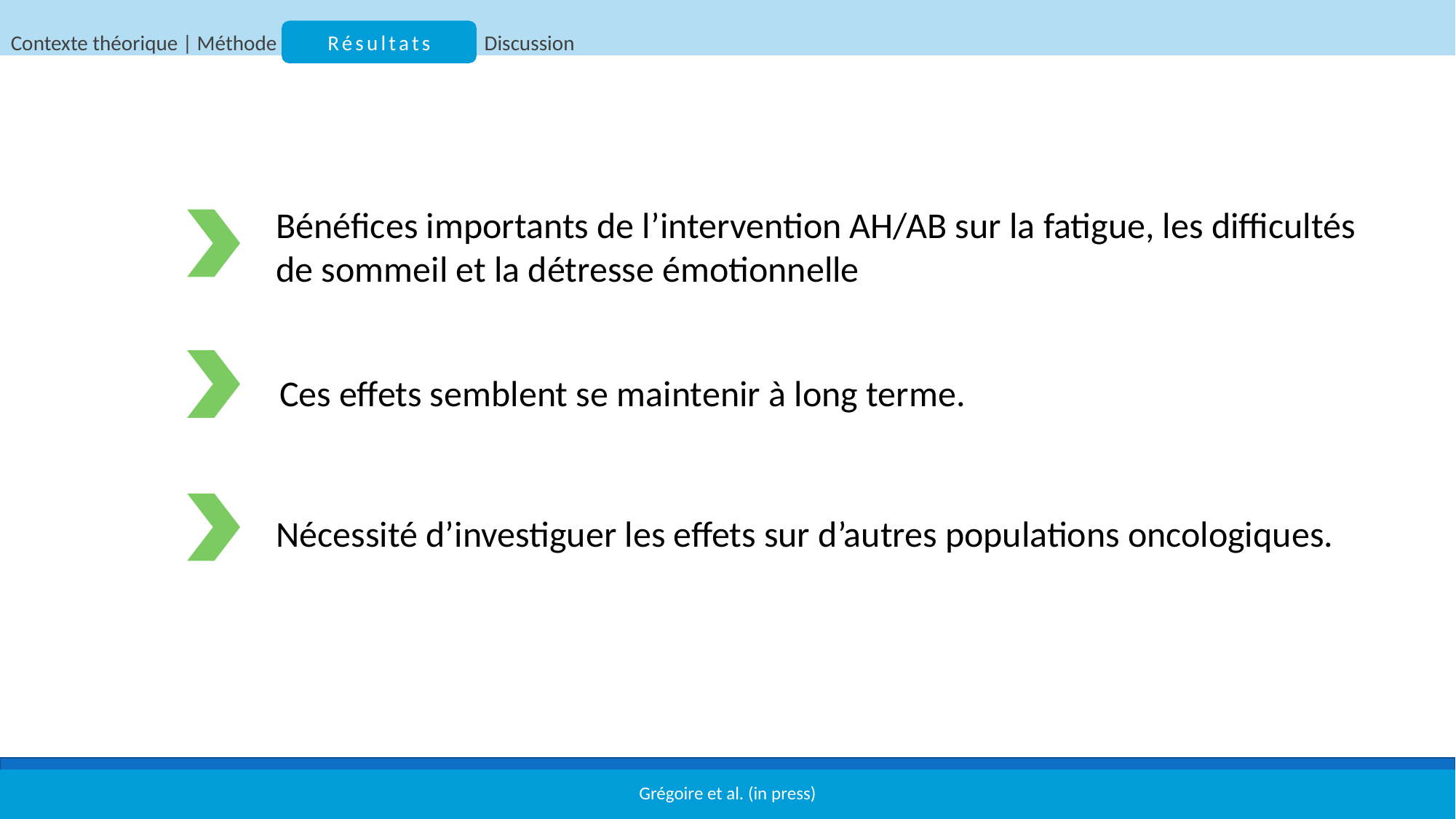

Résultats
Contexte théorique | Méthode
Discussion
Bénéfices importants de l’intervention AH/AB sur la fatigue, les difficultés de sommeil et la détresse émotionnelle

Ces effets semblent se maintenir à long terme.

Nécessité d’investiguer les effets sur d’autres populations oncologiques.

20
Grégoire et al. (in press)